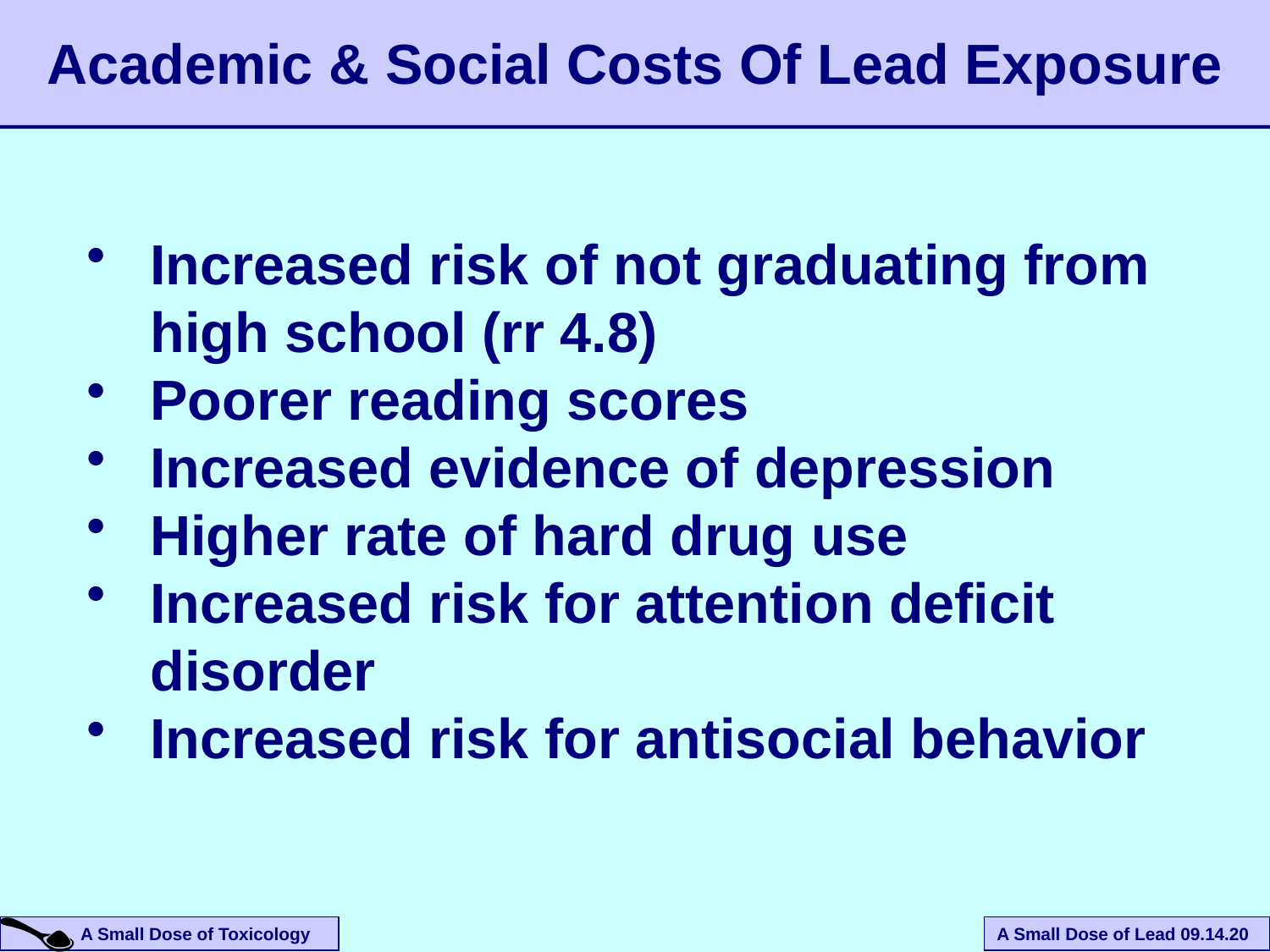

Academic & Social Costs Of Lead Exposure
Increased risk of not graduating from high school (rr 4.8)
Poorer reading scores
Increased evidence of depression
Higher rate of hard drug use
Increased risk for attention deficit disorder
Increased risk for antisocial behavior